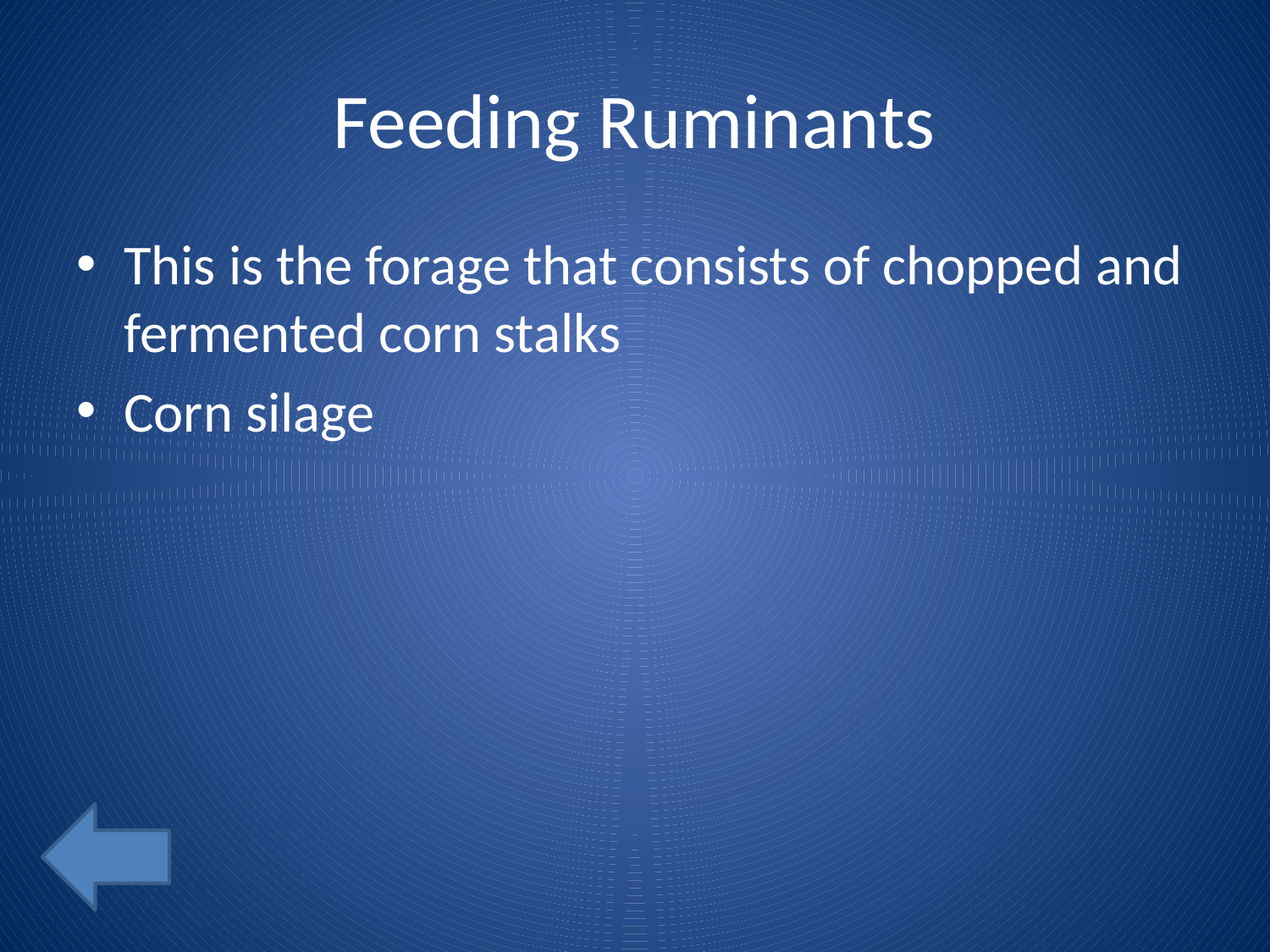

# Feeding Ruminants
This is the forage that consists of chopped and fermented corn stalks
Corn silage